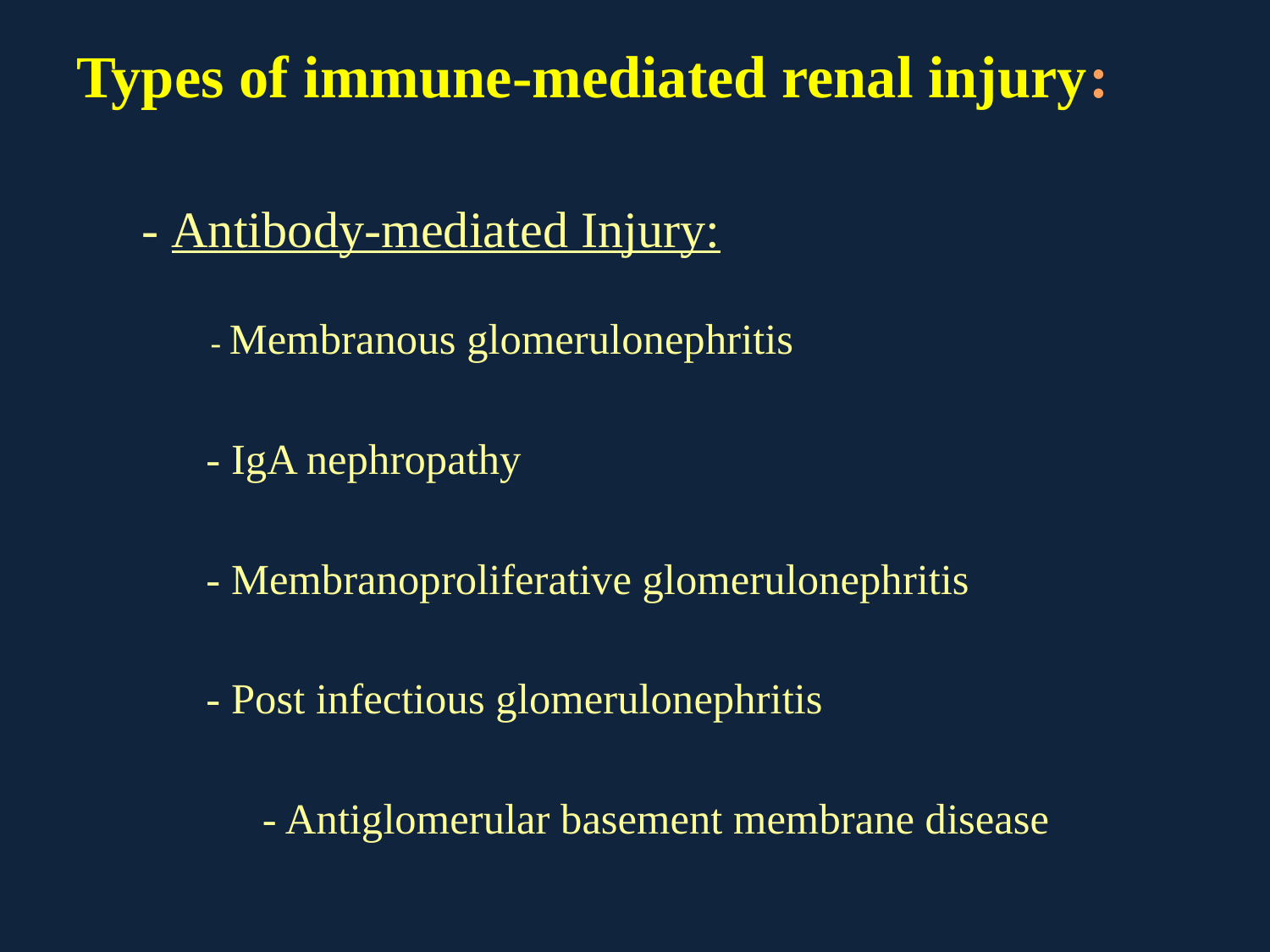

# Types of immune-mediated renal injury:
      - Antibody-mediated Injury:

                  - Membranous glomerulonephritis

             - IgA nephropathy

             - Membranoproliferative glomerulonephritis

             - Post infectious glomerulonephritis

      - Antiglomerular basement membrane disease